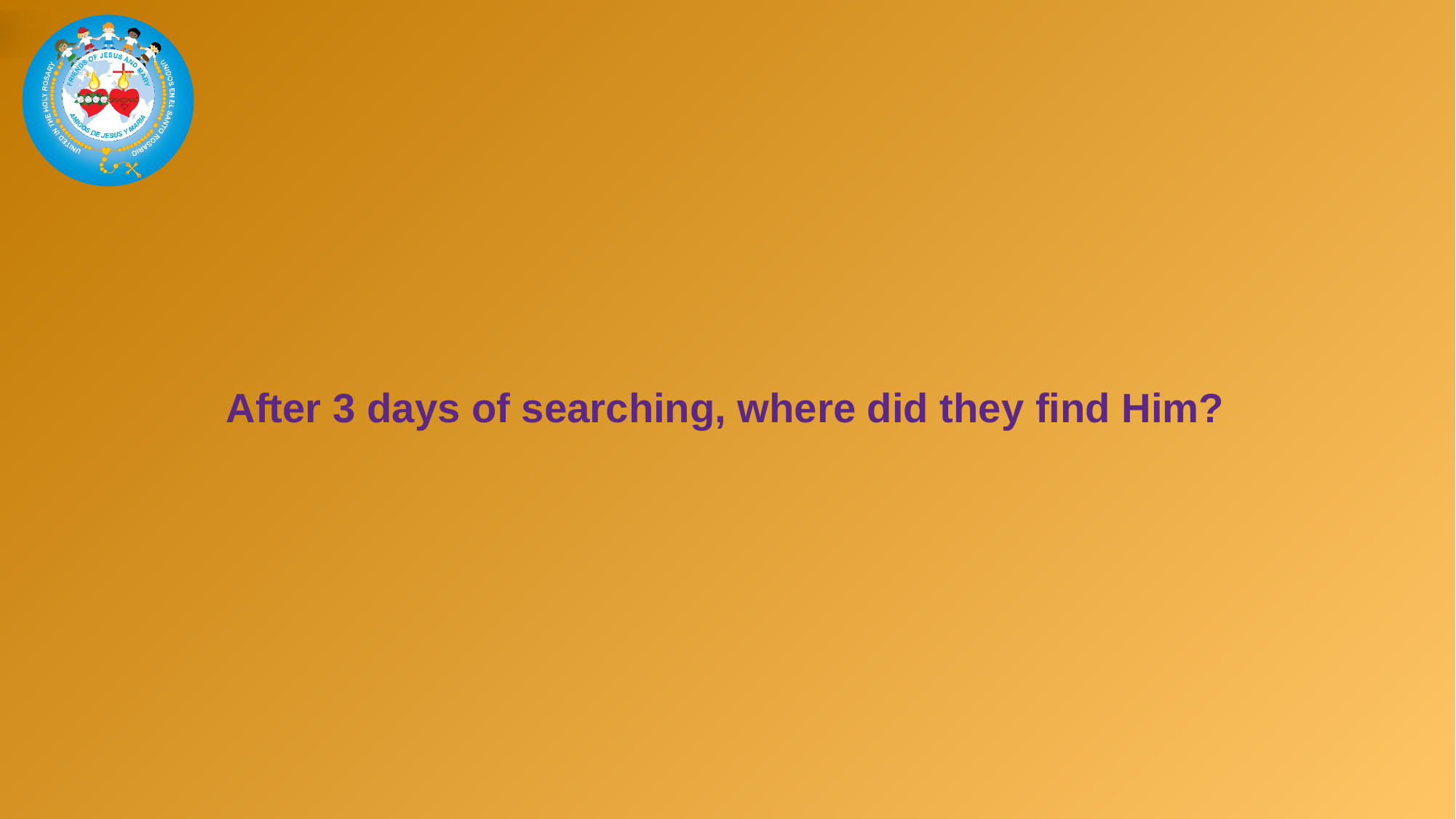

After 3 days of searching, where did they find Him?